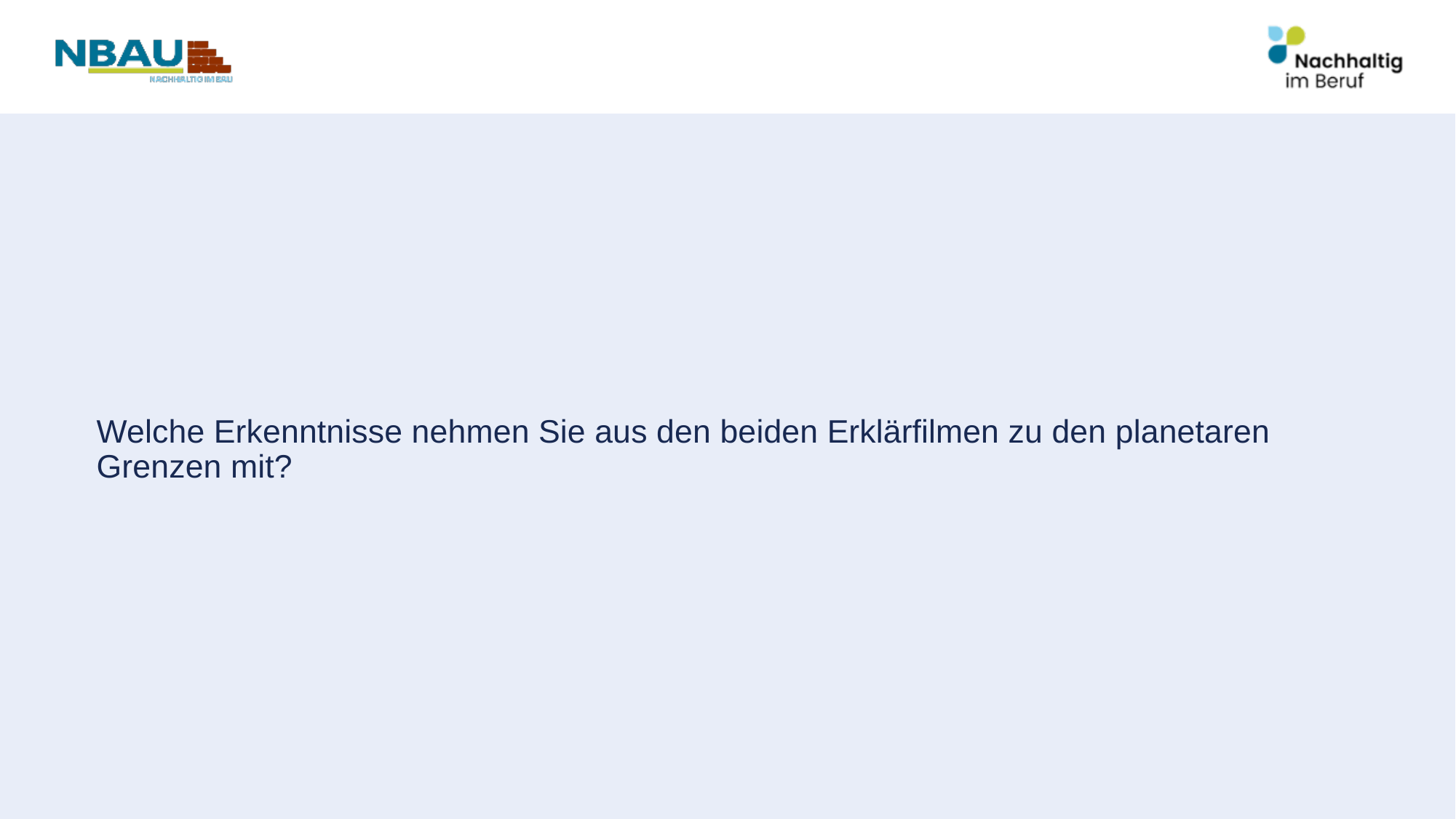

# Welche Erkenntnisse nehmen Sie aus den beiden Erklärfilmen zu den planetaren Grenzen mit?